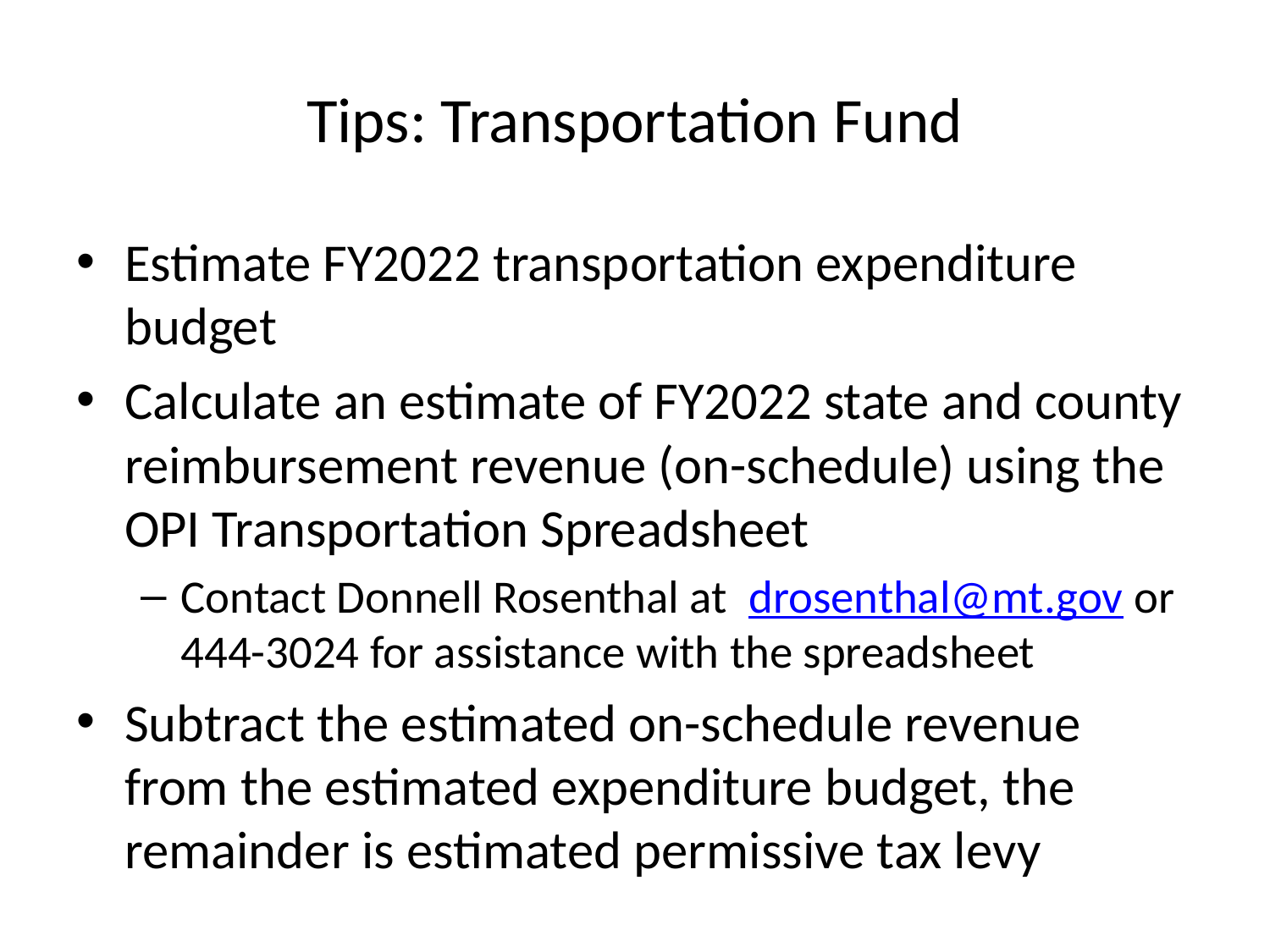

# Tips: Transportation Fund
Estimate FY2022 transportation expenditure budget
Calculate an estimate of FY2022 state and county reimbursement revenue (on-schedule) using the OPI Transportation Spreadsheet
Contact Donnell Rosenthal at  drosenthal@mt.gov or 444-3024 for assistance with the spreadsheet
Subtract the estimated on-schedule revenue from the estimated expenditure budget, the remainder is estimated permissive tax levy